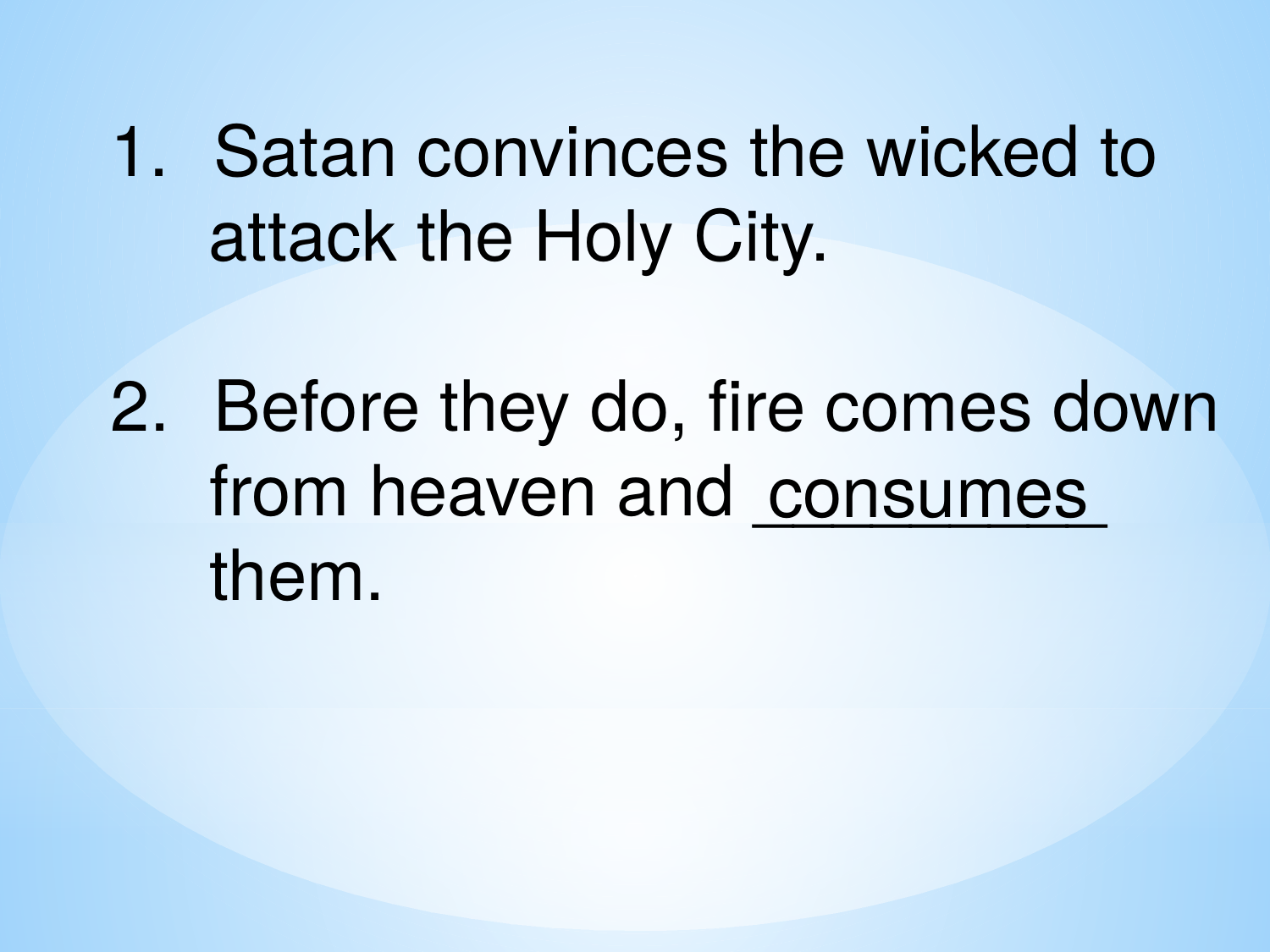

Satan convinces the wicked to
     attack the Holy City.
Before they do, fire comes down
     from heaven and _________
     them.
consumes